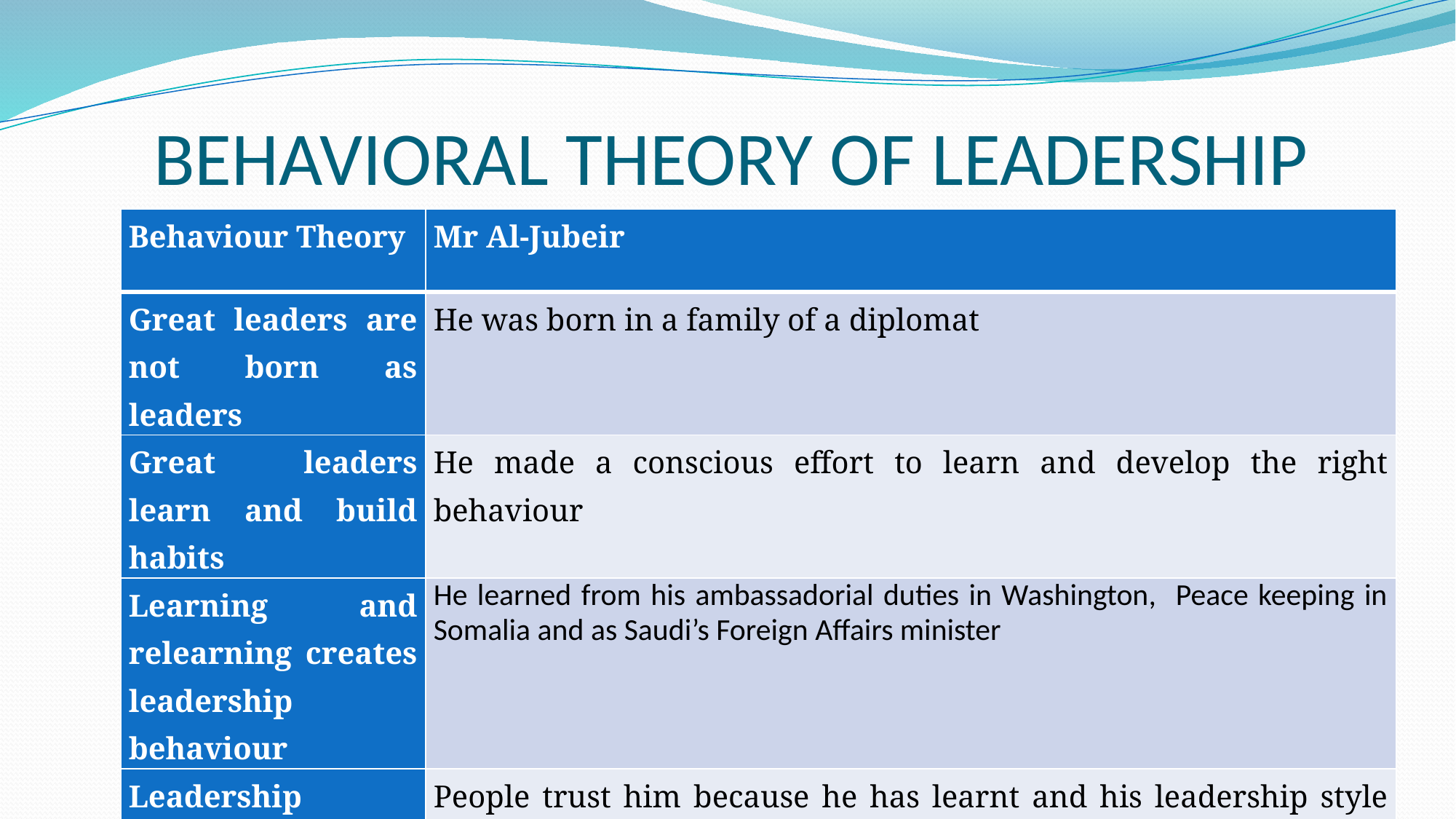

# BEHAVIORAL THEORY OF LEADERSHIP
| Behaviour Theory | Mr Al-Jubeir |
| --- | --- |
| Great leaders are not born as leaders | He was born in a family of a diplomat |
| Great leaders learn and build habits | He made a conscious effort to learn and develop the right behaviour |
| Learning and relearning creates leadership behaviour | He learned from his ambassadorial duties in Washington, Peace keeping in Somalia and as Saudi’s Foreign Affairs minister |
| Leadership behaviour brings trust | People trust him because he has learnt and his leadership style brings results |
| Trust and cooperation brings results | His statements are credible and this erases doubts and the people just contribute to his vision. |